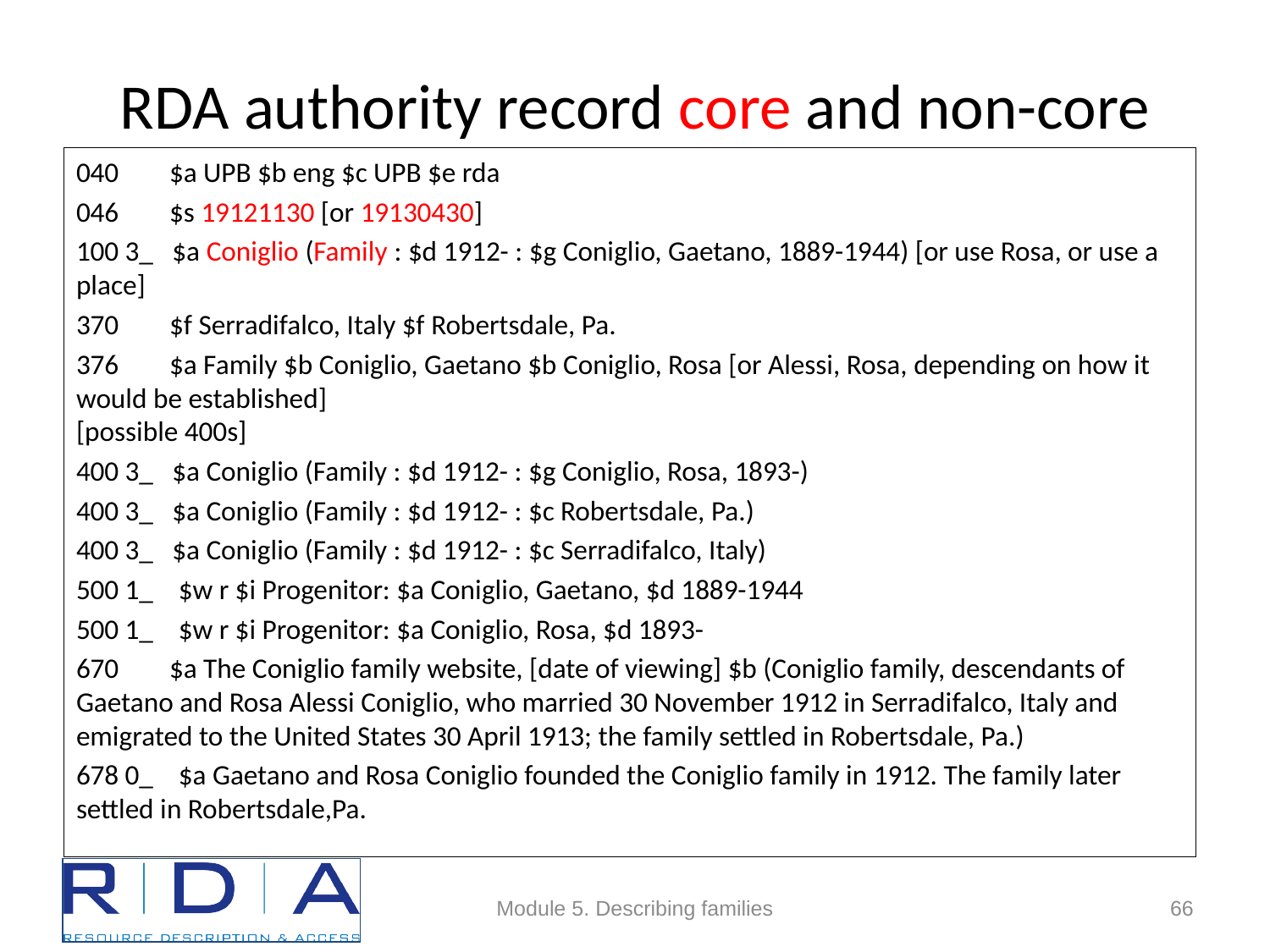

# RDA authority record core and non-core
040        $a UPB $b eng $c UPB $e rda
046        $s 19121130 [or 19130430]
100 3_   $a Coniglio (Family : $d 1912- : $g Coniglio, Gaetano, 1889-1944) [or use Rosa, or use a place]
370        $f Serradifalco, Italy $f Robertsdale, Pa.
376        $a Family $b Coniglio, Gaetano $b Coniglio, Rosa [or Alessi, Rosa, depending on how it would be established]
[possible 400s]
400 3_   $a Coniglio (Family : $d 1912- : $g Coniglio, Rosa, 1893-)
400 3_   $a Coniglio (Family : $d 1912- : $c Robertsdale, Pa.)
400 3_   $a Coniglio (Family : $d 1912- : $c Serradifalco, Italy)
500 1_    $w r $i Progenitor: $a Coniglio, Gaetano, $d 1889-1944
500 1_    $w r $i Progenitor: $a Coniglio, Rosa, $d 1893-
670        $a The Coniglio family website, [date of viewing] $b (Coniglio family, descendants of Gaetano and Rosa Alessi Coniglio, who married 30 November 1912 in Serradifalco, Italy and emigrated to the United States 30 April 1913; the family settled in Robertsdale, Pa.)
678 0_    $a Gaetano and Rosa Coniglio founded the Coniglio family in 1912. The family later settled in Robertsdale,Pa.
Module 5. Describing families
66